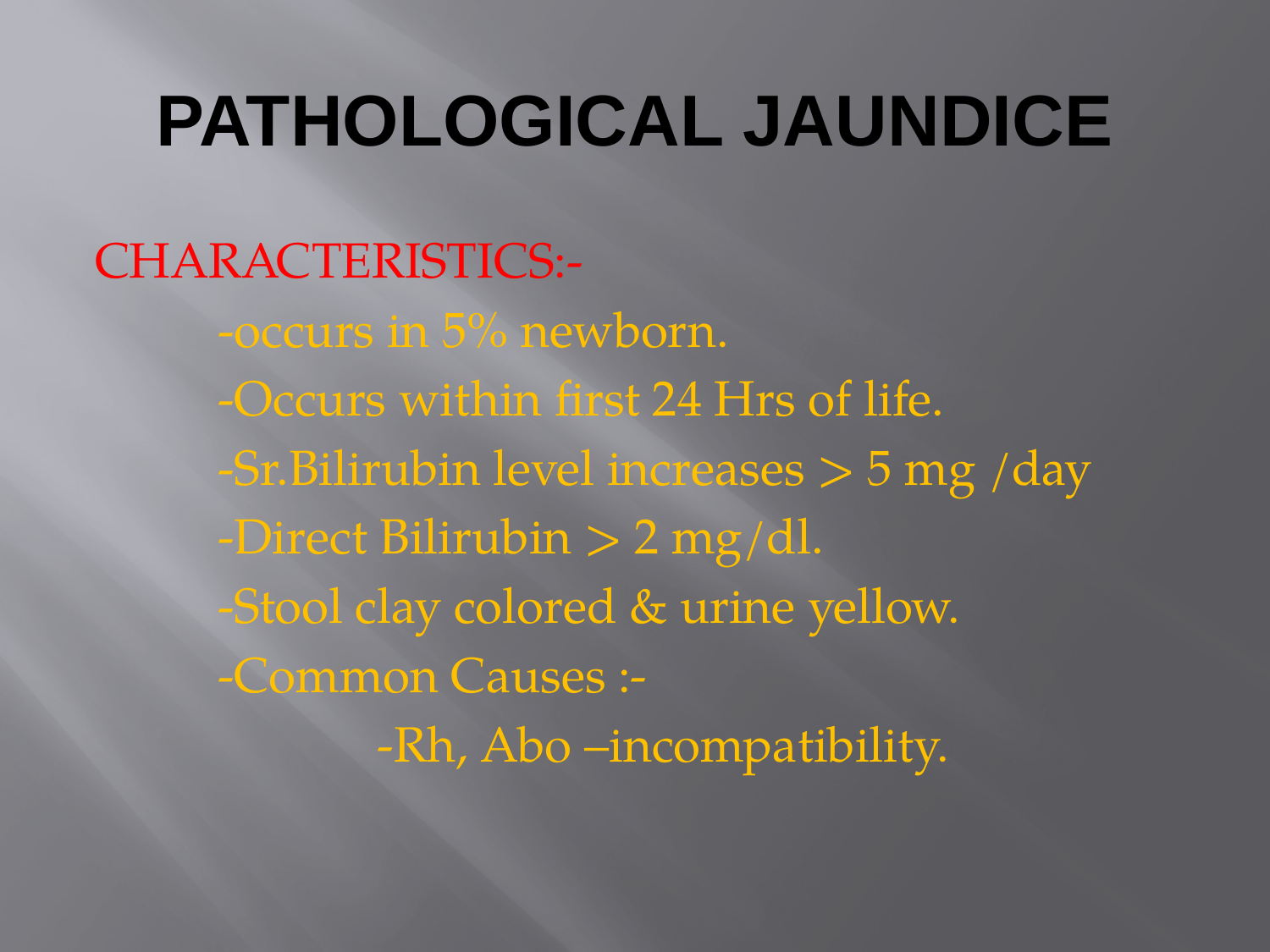

# PATHOLOGICAL JAUNDICE
CHARACTERISTICS:-
          -occurs in 5% newborn.
          -Occurs within first 24 Hrs of life.
          -Sr.Bilirubin level increases > 5 mg /day
          -Direct Bilirubin > 2 mg/dl.
          -Stool clay colored & urine yellow.
          -Common Causes :-
                       -Rh, Abo –incompatibility.